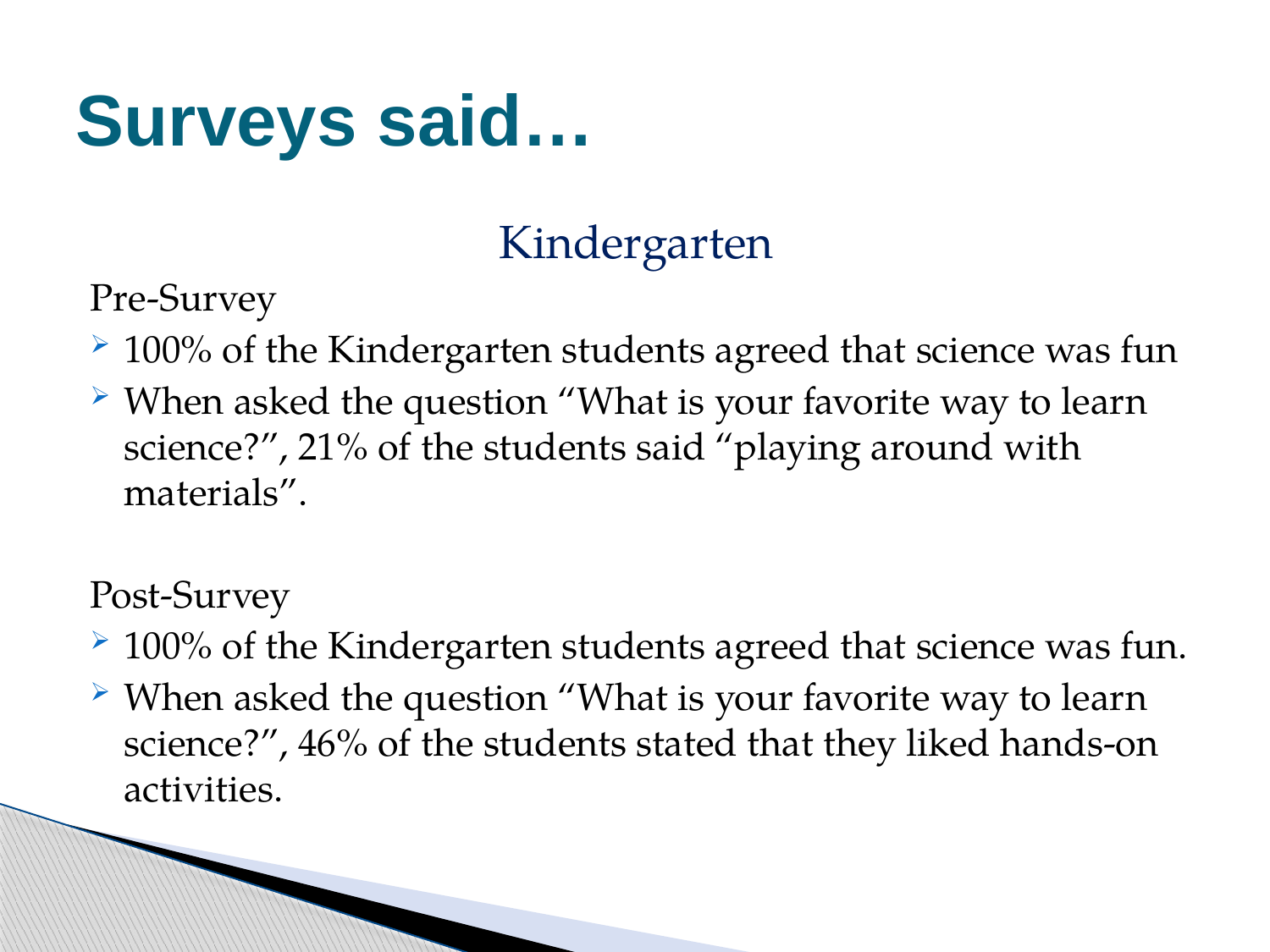

# Surveys said…
Kindergarten
Pre-Survey
100% of the Kindergarten students agreed that science was fun
When asked the question “What is your favorite way to learn science?”, 21% of the students said “playing around with materials”.

Post-Survey
100% of the Kindergarten students agreed that science was fun.
When asked the question “What is your favorite way to learn science?”, 46% of the students stated that they liked hands-on activities.